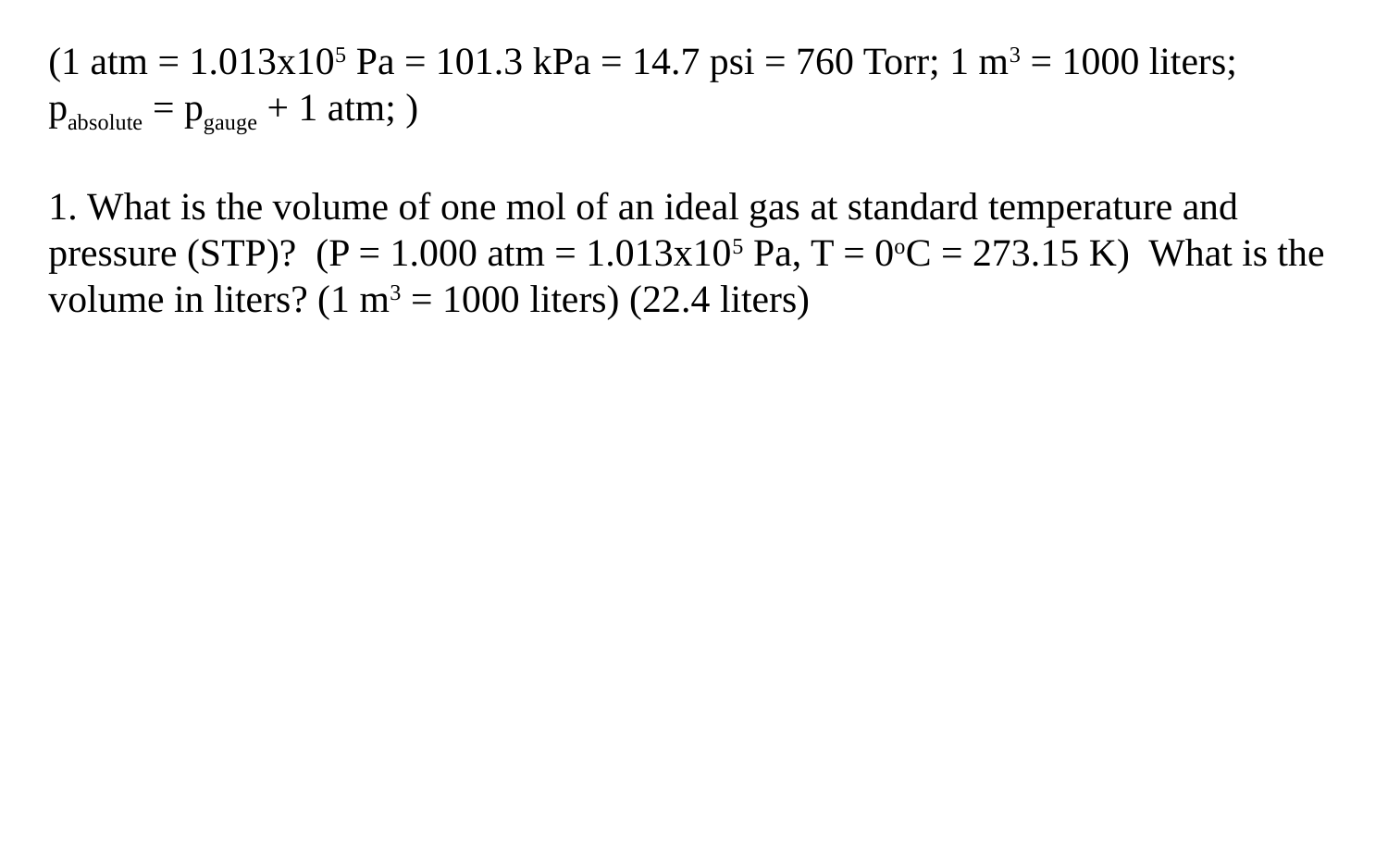

(1 atm = 1.013x105 Pa = 101.3 kPa = 14.7 psi = 760 Torr; 1 m3 = 1000 liters; pabsolute = pgauge + 1 atm; )

1. What is the volume of one mol of an ideal gas at standard temperature and pressure (STP)?  (P = 1.000 atm = 1.013x105 Pa, T = 0oC = 273.15 K)  What is the volume in liters? (1 m3 = 1000 liters) (22.4 liters)